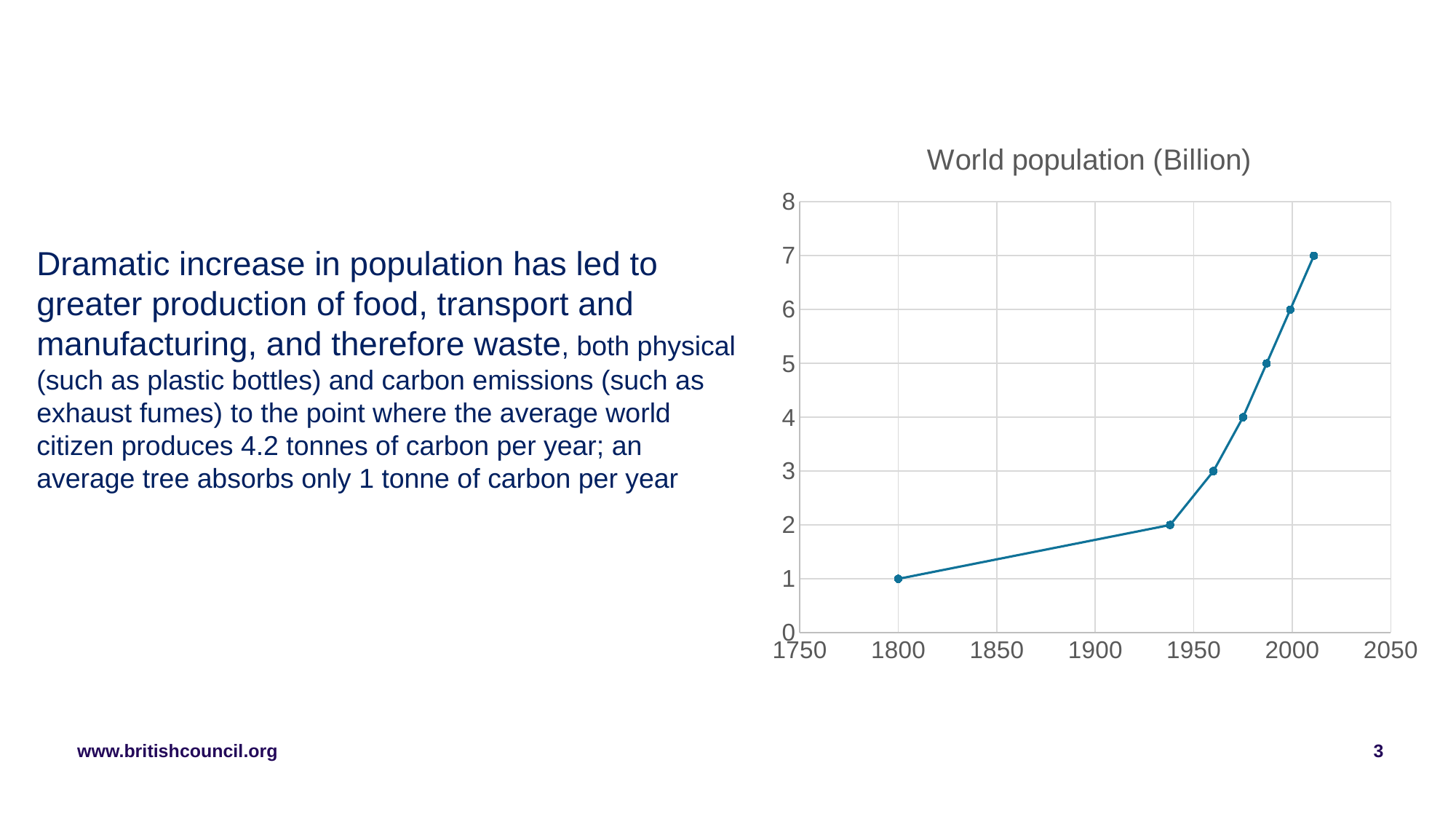

### Chart: World population (Billion)

| Category | World population (Billion) |
|---|---|
Dramatic increase in population has led to greater production of food, transport and manufacturing, and therefore waste, both physical (such as plastic bottles) and carbon emissions (such as exhaust fumes) to the point where the average world citizen produces 4.2 tonnes of carbon per year; an average tree absorbs only 1 tonne of carbon per year
3